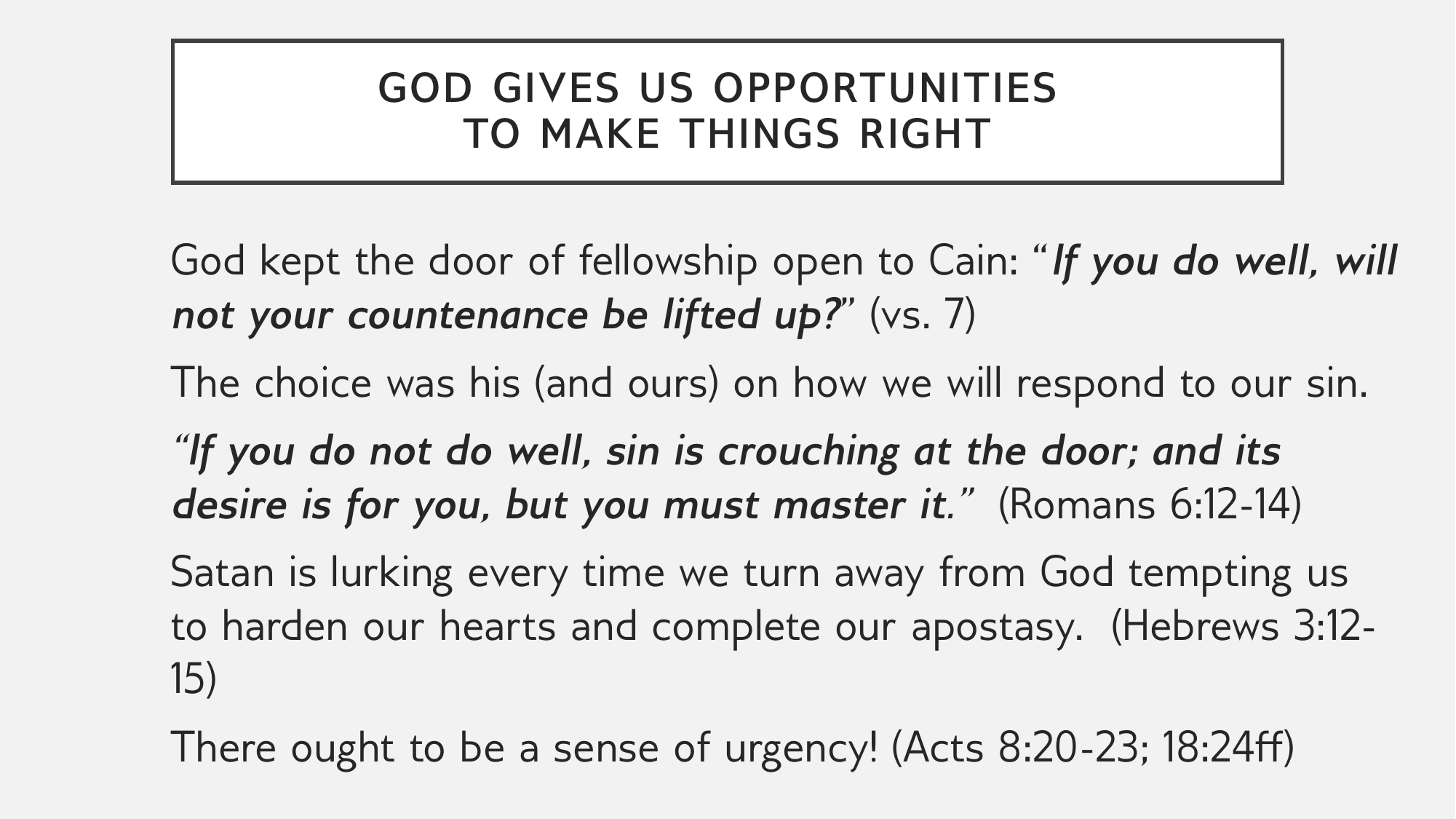

# God Gives us opportunities to make things right
God kept the door of fellowship open to Cain: “If you do well, will not your countenance be lifted up?” (vs. 7)
The choice was his (and ours) on how we will respond to our sin.
“If you do not do well, sin is crouching at the door; and its desire is for you, but you must master it.”  (Romans 6:12-14)
Satan is lurking every time we turn away from God tempting us to harden our hearts and complete our apostasy.  (Hebrews 3:12-15)
There ought to be a sense of urgency! (Acts 8:20-23; 18:24ff)